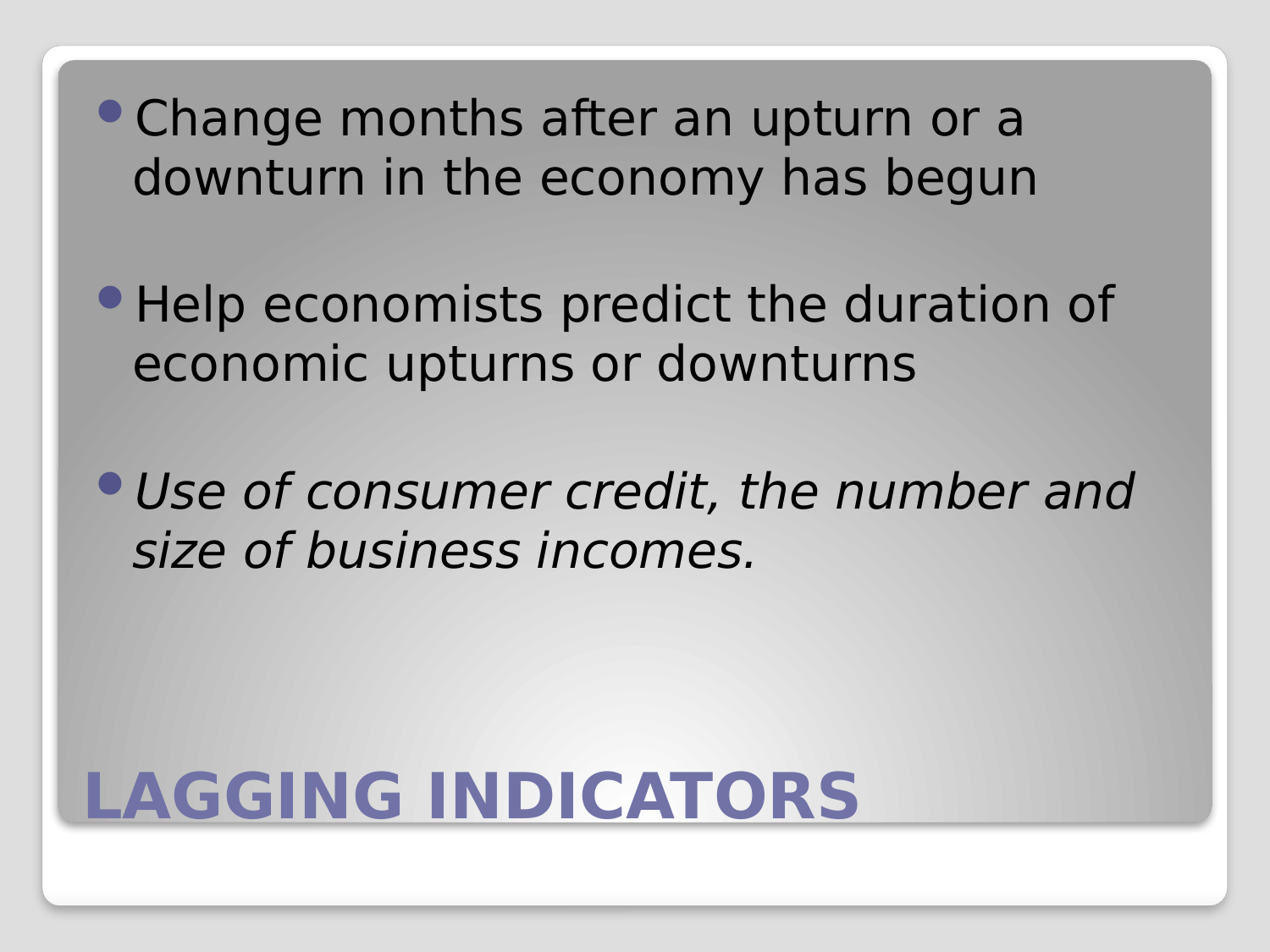

Change months after an upturn or a downturn in the economy has begun

Help economists predict the duration of economic upturns or downturns

Use of consumer credit, the number and size of business incomes.
# LAGGING INDICATORS